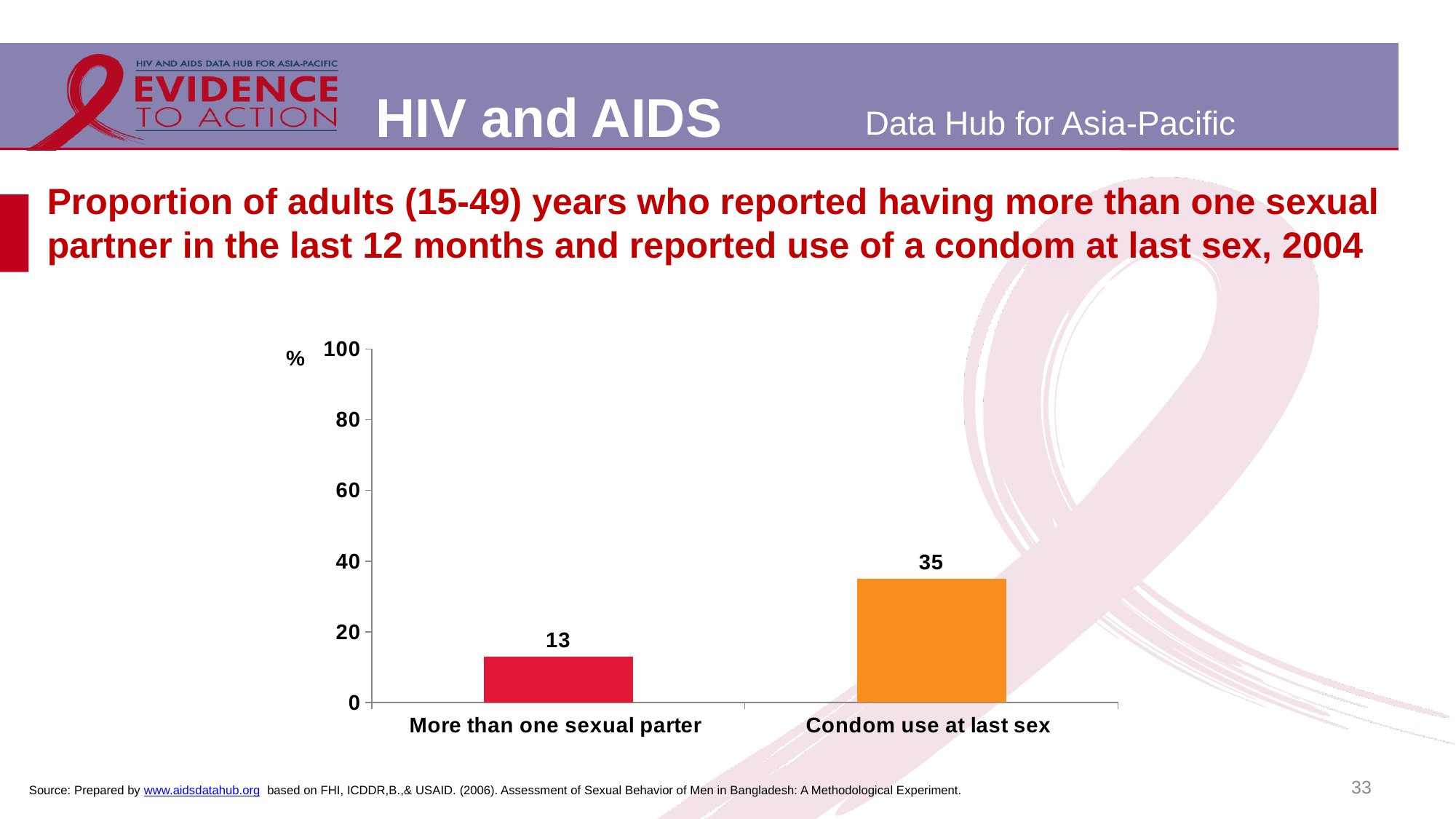

# Proportion of adults (15-49) years who reported having more than one sexual partner in the last 12 months and reported use of a condom at last sex, 2004

### Chart

| Category |  |
|---|---|
| More than one sexual parter  | 13.0 |
| Condom use at last sex  | 35.0 |
33
Source: Prepared by www.aidsdatahub.org  based on FHI, ICDDR,B.,& USAID. (2006). Assessment of Sexual Behavior of Men in Bangladesh: A Methodological Experiment.